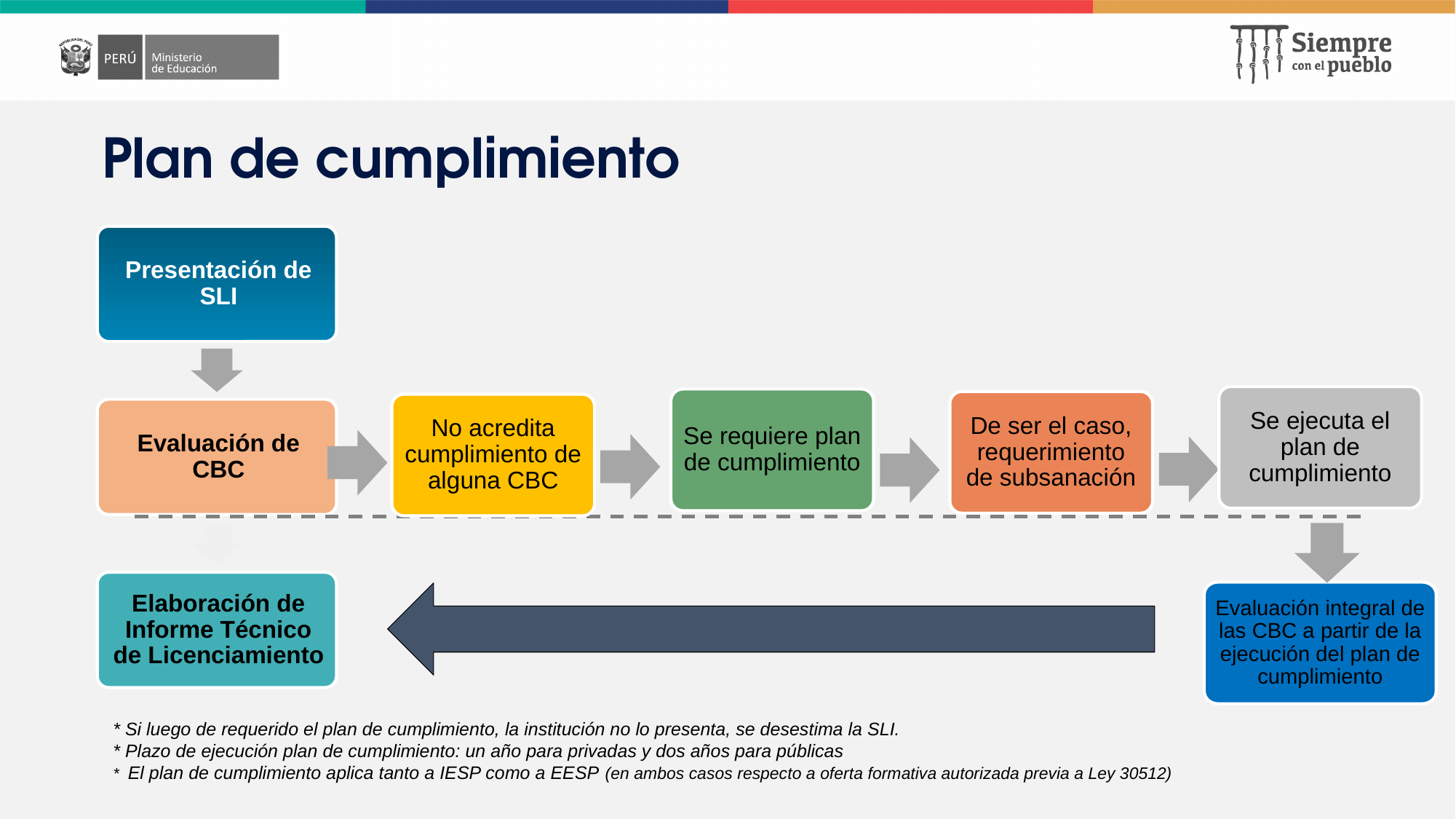

# Plan de cumplimiento
Presentación de SLI

Evaluación de CBC

Elaboración de Informe Técnico de Licenciamiento
Se ejecuta el plan de cumplimiento
Se requiere plan de cumplimiento
De ser el caso, requerimiento de subsanación
No acredita cumplimiento de alguna CBC

Evaluación integral de las CBC a partir de la ejecución del plan de cumplimiento

* Si luego de requerido el plan de cumplimiento, la institución no lo presenta, se desestima la SLI.
* Plazo de ejecución plan de cumplimiento: un año para privadas y dos años para públicas
*  El plan de cumplimiento aplica tanto a IESP como a EESP (en ambos casos respecto a oferta formativa autorizada previa a Ley 30512)